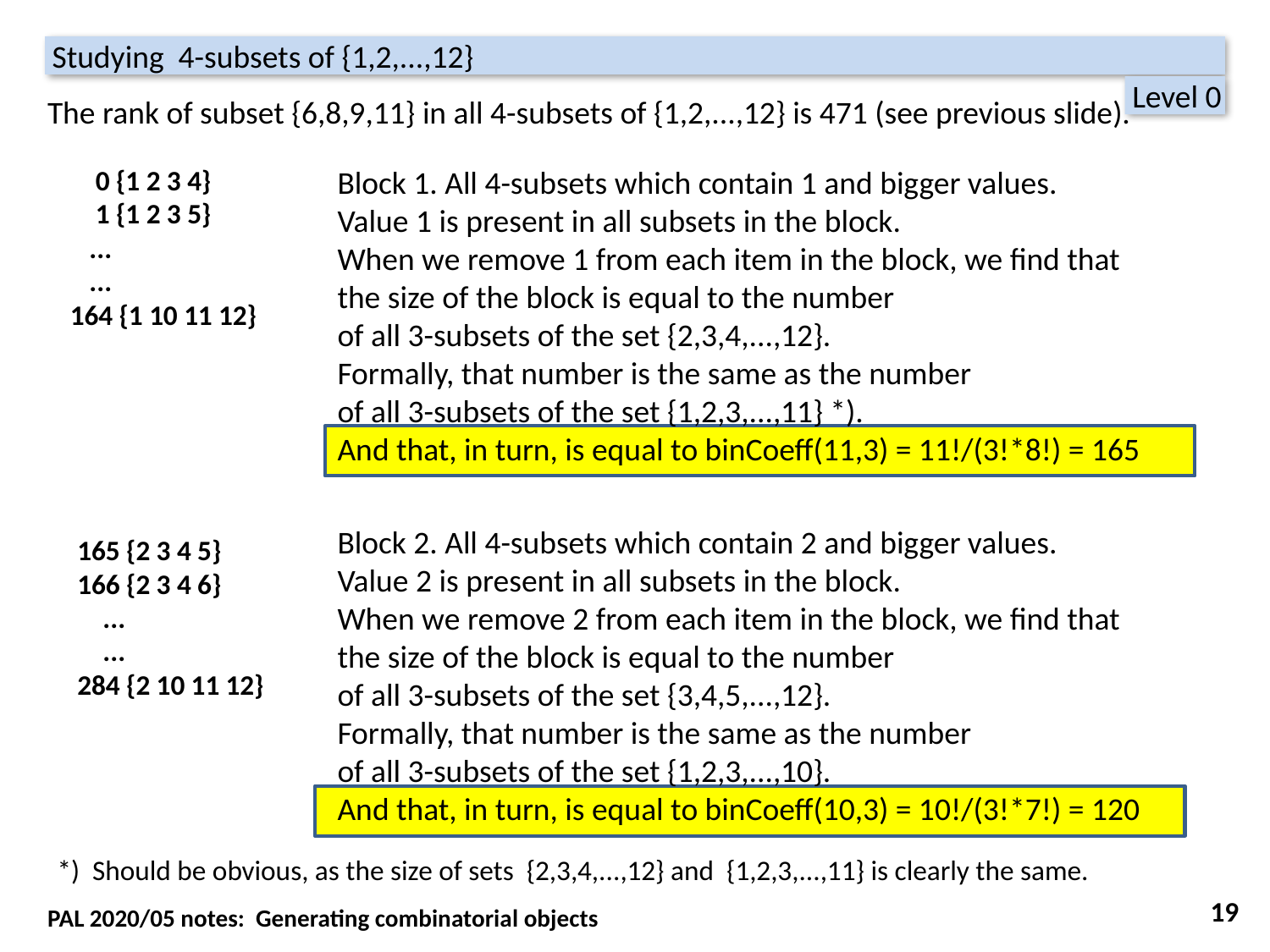

Studying  4-subsets of {1,2,...,12}
 Level 0
The rank of subset {6,8,9,11} in all 4-subsets of {1,2,...,12} is 471 (see previous slide).
      0 {1 2 3 4}
      1 {1 2 3 5}
     ...
     ...
  164 {1 10 11 12}
Block 1. All 4-subsets which contain 1 and bigger values.
Value 1 is present in all subsets in the block.
When we remove 1 from each item in the block, we find that
the size of the block is equal to the number
of all 3-subsets of the set {2,3,4,...,12}.
Formally, that number is the same as the number
of all 3-subsets of the set {1,2,3,...,11} *).
And that, in turn, is equal to binCoeff(11,3) = 11!/(3!*8!) = 165

Block 2. All 4-subsets which contain 2 and bigger values.
Value 2 is present in all subsets in the block.
When we remove 2 from each item in the block, we find that
the size of the block is equal to the number
of all 3-subsets of the set {3,4,5,...,12}.
Formally, that number is the same as the number
of all 3-subsets of the set {1,2,3,...,10}.
And that, in turn, is equal to binCoeff(10,3) = 10!/(3!*7!) = 120
165 {2 3 4 5}
166 {2 3 4 6}
    ...
    ...
284 {2 10 11 12}

*)  Should be obvious, as the size of sets  {2,3,4,...,12} and  {1,2,3,...,11} is clearly the same.
19
PAL 2020/05 notes:  Generating combinatorial objects